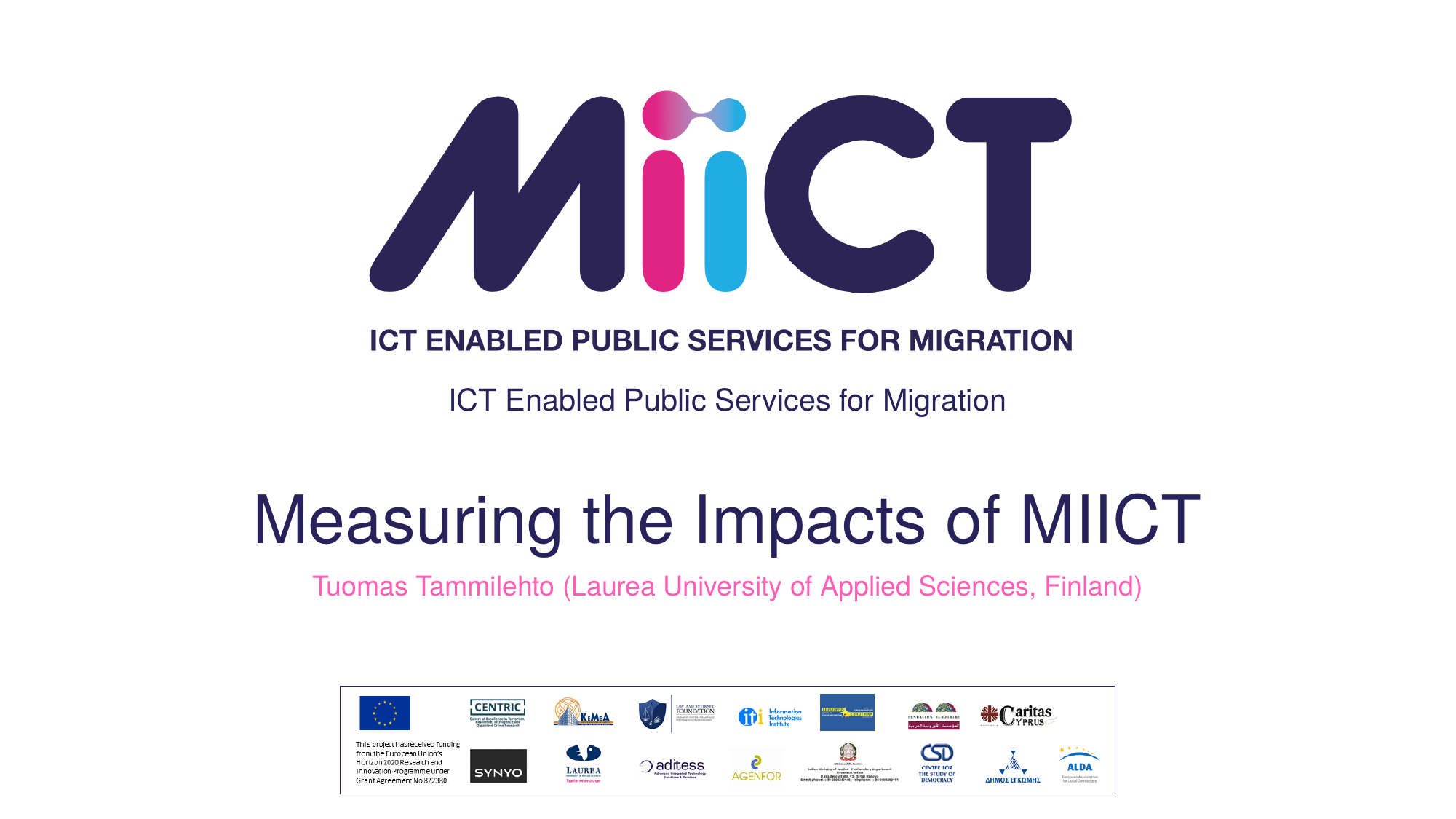

ICT Enabled Public Services for Migration
Measuring the Impacts of MIICT
Tuomas Tammilehto (Laurea University of Applied Sciences, Finland)